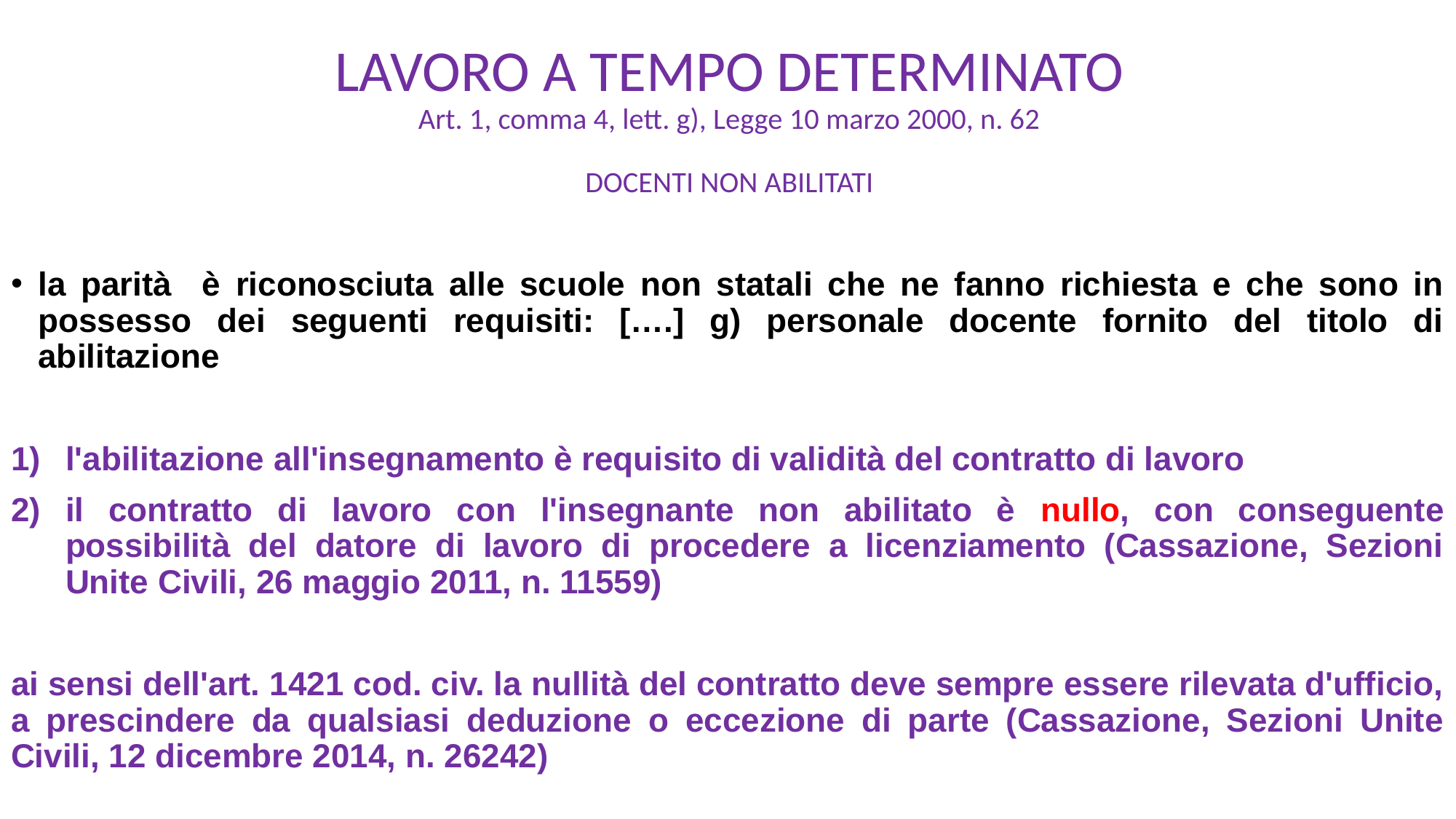

# LAVORO A TEMPO DETERMINATO Art. 1, comma 4, lett. g), Legge 10 marzo 2000, n. 62 DOCENTI NON ABILITATI

la parità  è riconosciuta alle scuole non statali che ne fanno richiesta e che sono in possesso dei seguenti requisiti: [….] g) personale docente fornito del titolo di abilitazione

l'abilitazione all'insegnamento è requisito di validità del contratto di lavoro
il contratto di lavoro con l'insegnante non abilitato è nullo, con conseguente possibilità del datore di lavoro di procedere a licenziamento (Cassazione, Sezioni Unite Civili, 26 maggio 2011, n. 11559)

ai sensi dell'art. 1421 cod. civ. la nullità del contratto deve sempre essere rilevata d'ufficio, a prescindere da qualsiasi deduzione o eccezione di parte (Cassazione, Sezioni Unite Civili, 12 dicembre 2014, n. 26242)